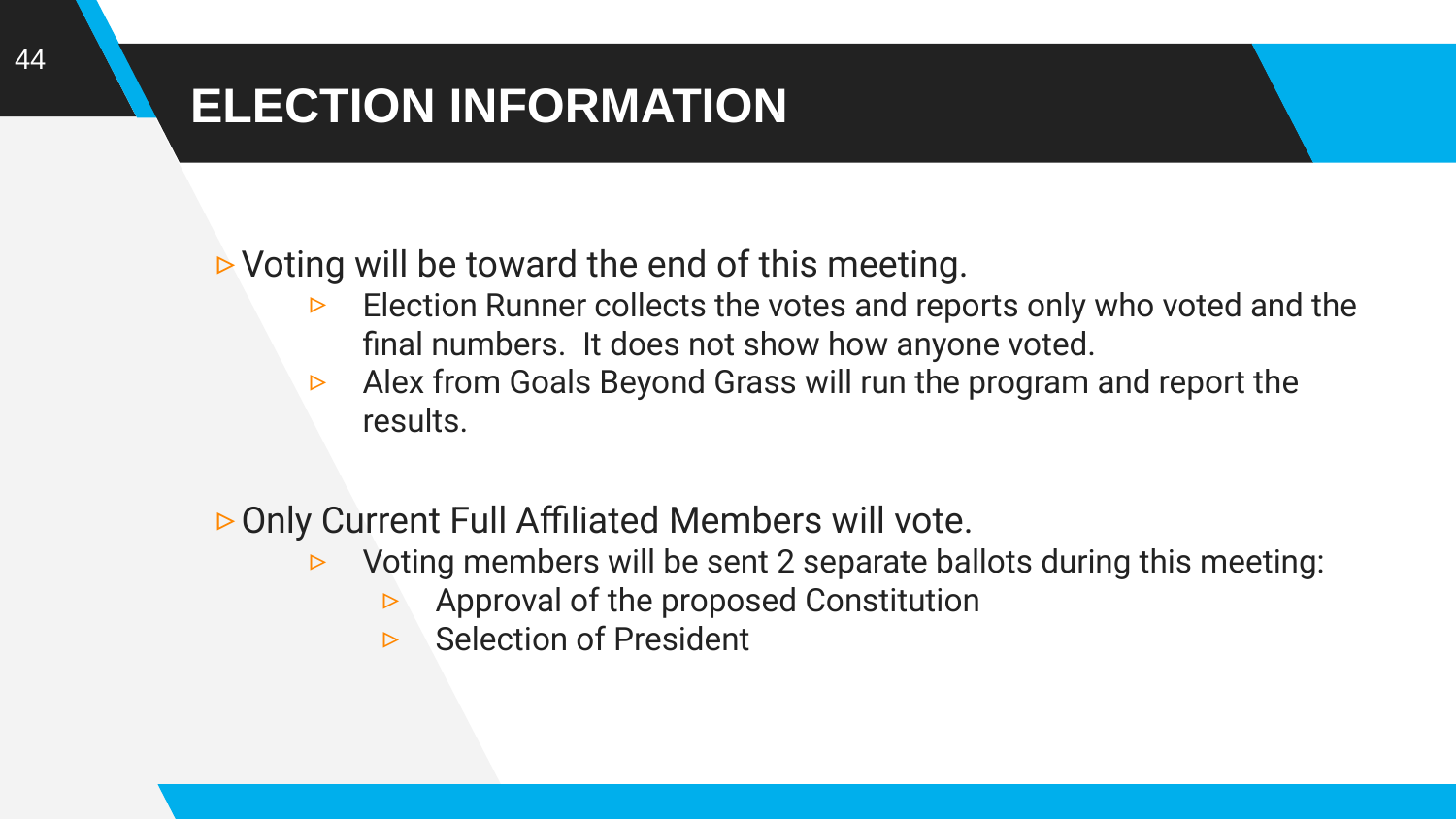

44
# ELECTION INFORMATION

Voting will be toward the end of this meeting.
Election Runner collects the votes and reports only who voted and the final numbers.  It does not show how anyone voted.
Alex from Goals Beyond Grass will run the program and report the results.

Only Current Full Affiliated Members will vote.
Voting members will be sent 2 separate ballots during this meeting:
Approval of the proposed Constitution
Selection of President